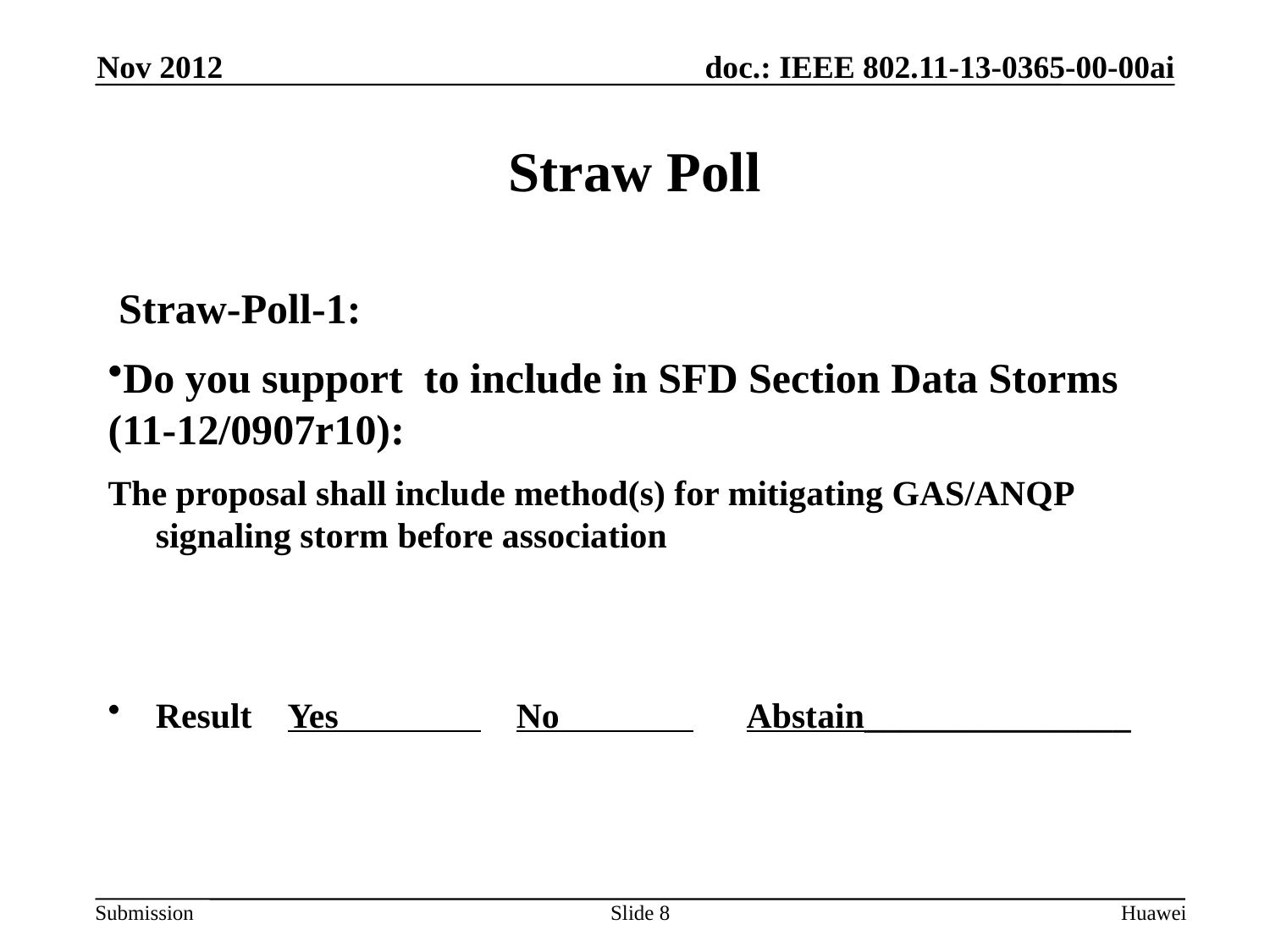

Nov 2012
# Straw Poll
 Straw-Poll-1:
Do you support  to include in SFD Section Data Storms (11-12/0907r10):
The proposal shall include method(s) for mitigating GAS/ANQP signaling storm before association

Result    Yes                    No                     Abstain_______________

Slide 8
Huawei